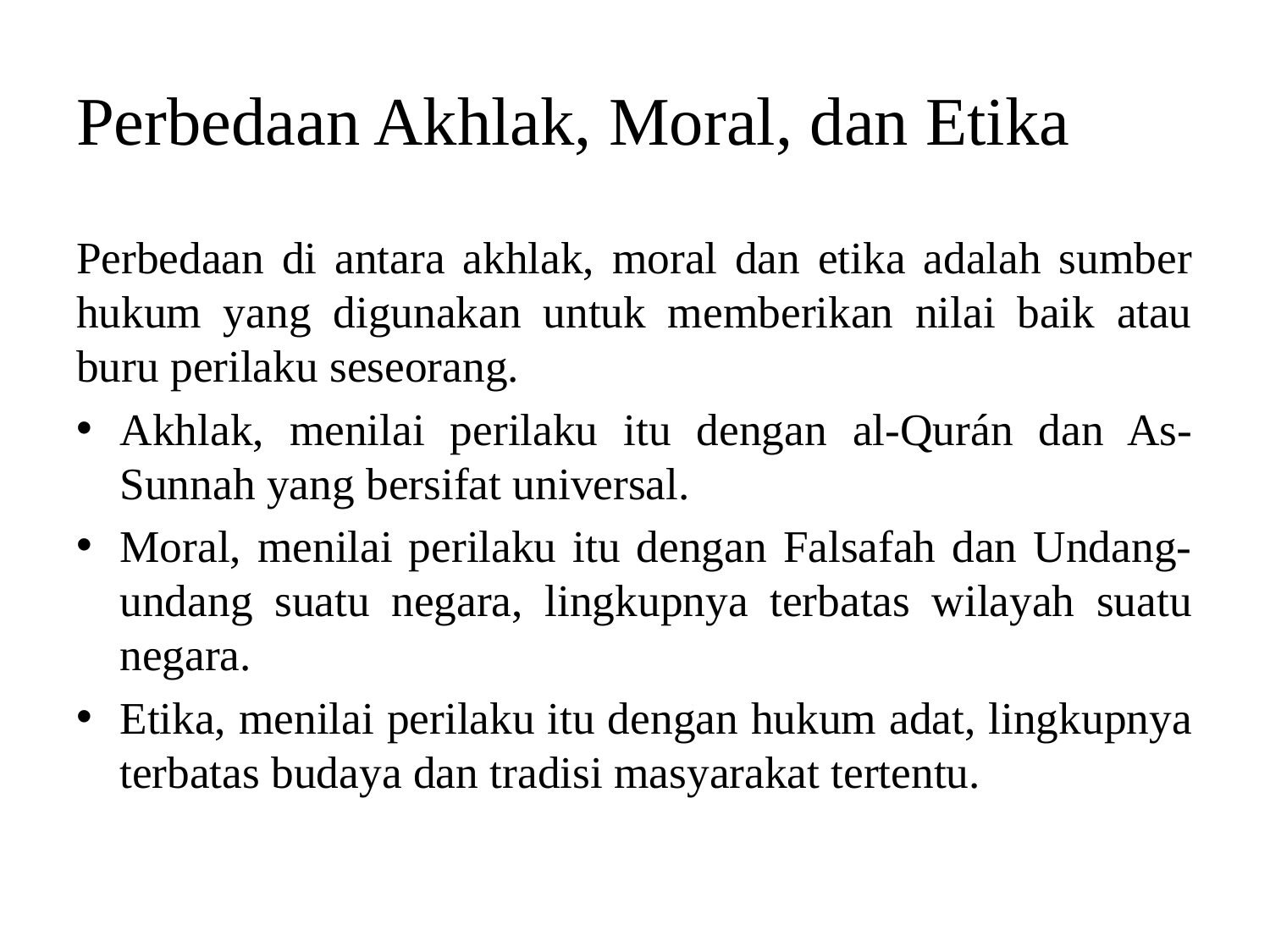

# Perbedaan Akhlak, Moral, dan Etika
Perbedaan di antara akhlak, moral dan etika adalah sumber hukum yang digunakan untuk memberikan nilai baik atau buru perilaku seseorang.
Akhlak, menilai perilaku itu dengan al-Qurán dan As-Sunnah yang bersifat universal.
Moral, menilai perilaku itu dengan Falsafah dan Undang-undang suatu negara, lingkupnya terbatas wilayah suatu negara.
Etika, menilai perilaku itu dengan hukum adat, lingkupnya terbatas budaya dan tradisi masyarakat tertentu.